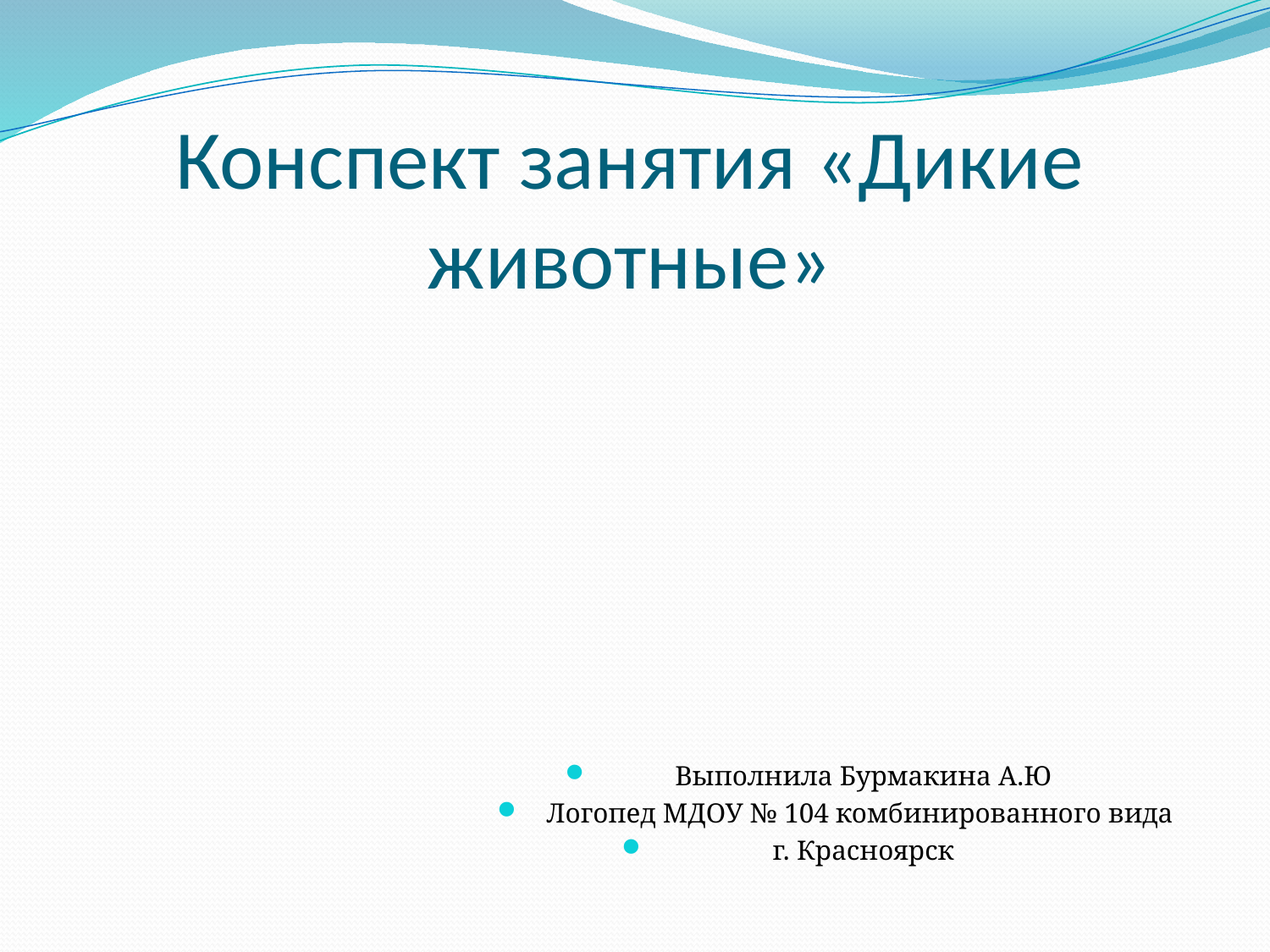

# Конспект занятия «Дикие животные»

Выполнила Бурмакина А.Ю
Логопед МДОУ № 104 комбинированного вида
г. Красноярск